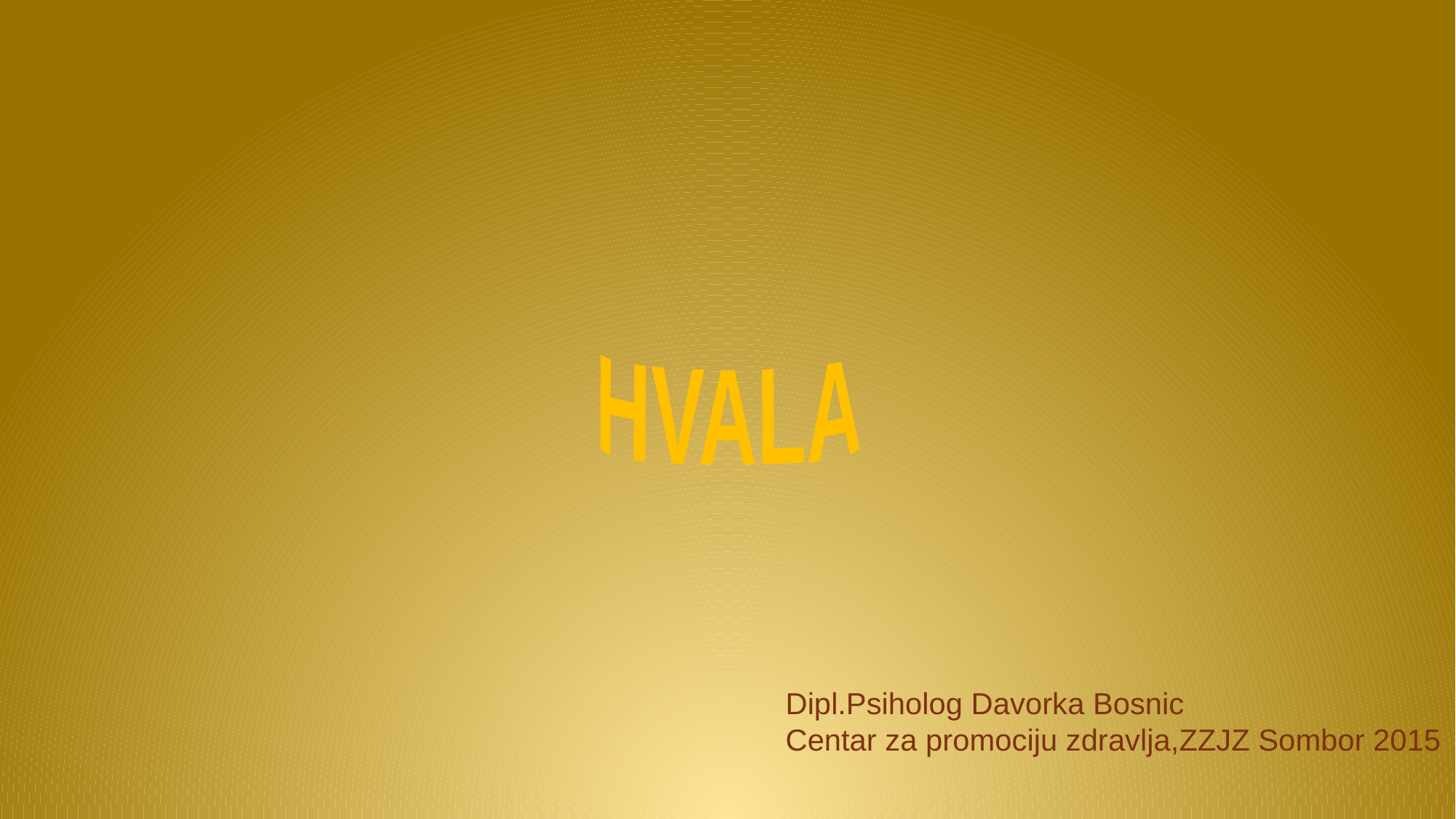

HVALA
Dipl.Psiholog Davorka Bosnic
Centar za promociju zdravlja,ZZJZ Sombor 2015